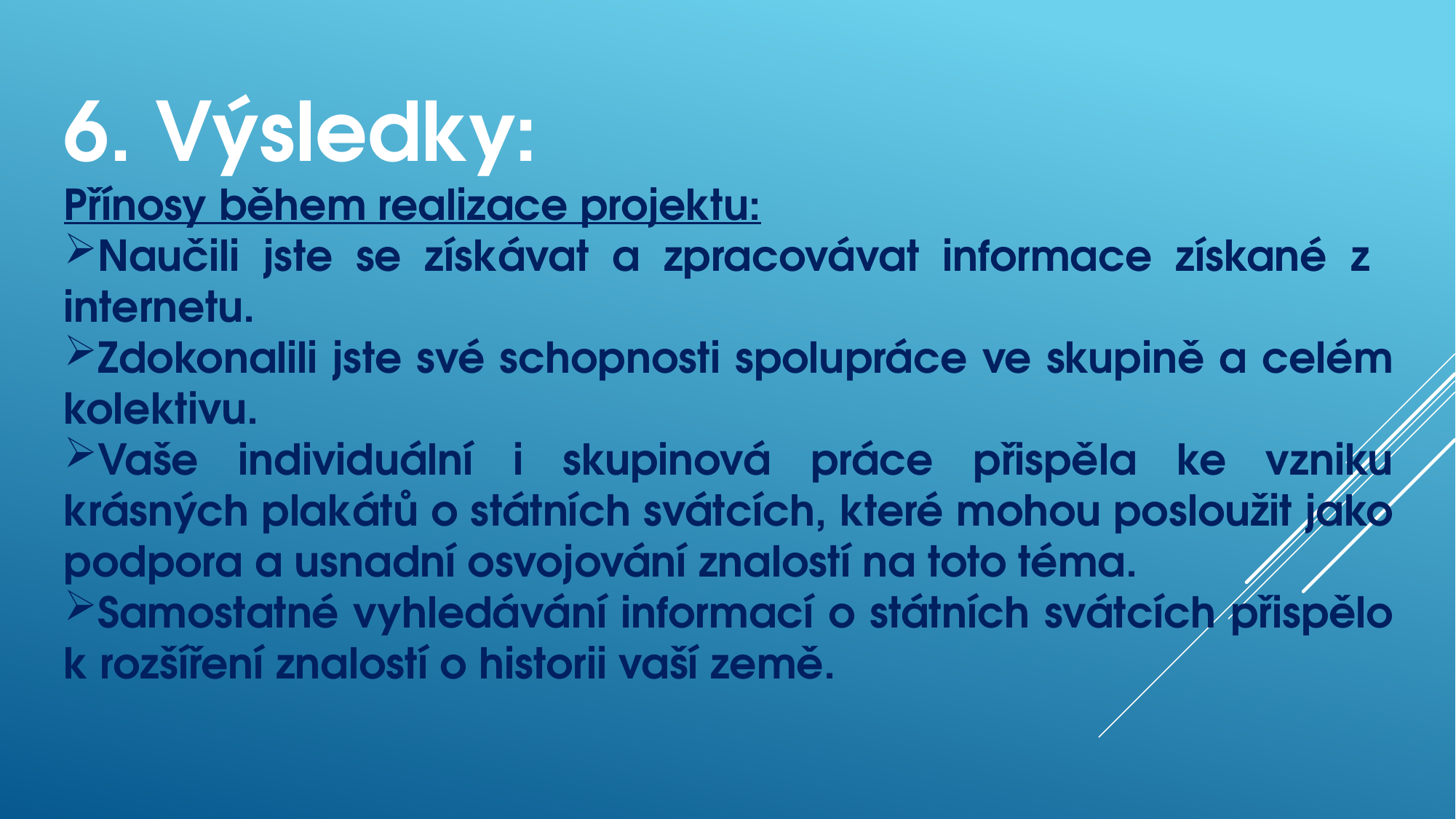

6. Výsledky:
Přínosy během realizace projektu:
Naučili jste se získávat a zpracovávat informace získané z  internetu.
Zdokonalili jste své schopnosti spolupráce ve skupině a celém kolektivu.
Vaše individuální i skupinová práce přispěla ke vzniku krásných plakátů o státních svátcích, které mohou posloužit jako podpora a usnadní osvojování znalostí na toto téma.
Samostatné vyhledávání informací o státních svátcích přispělo k rozšíření znalostí o historii vaší země.